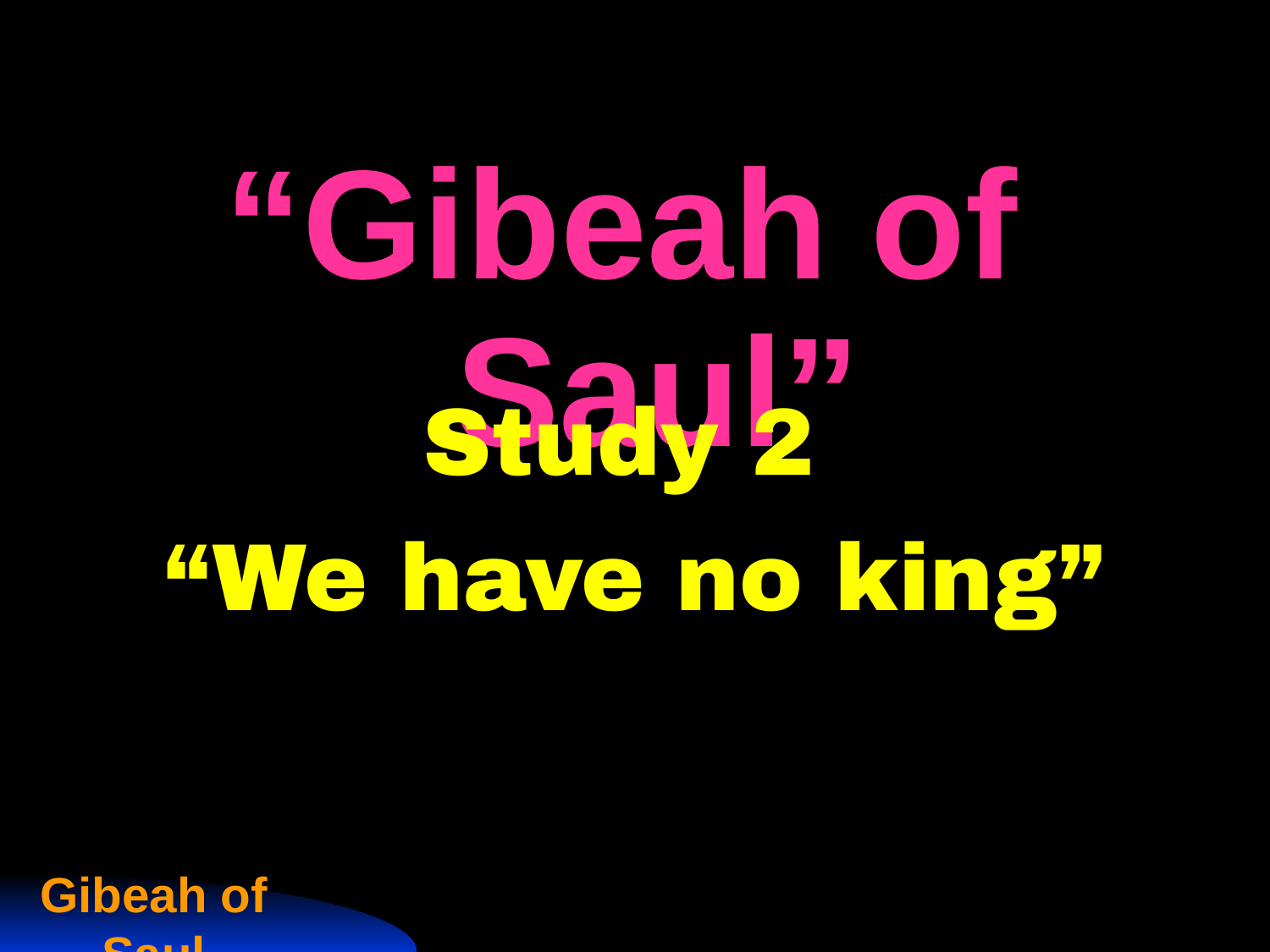

“Gibeah of Saul”
Study 2
“We have no king”
Gibeah of Saul